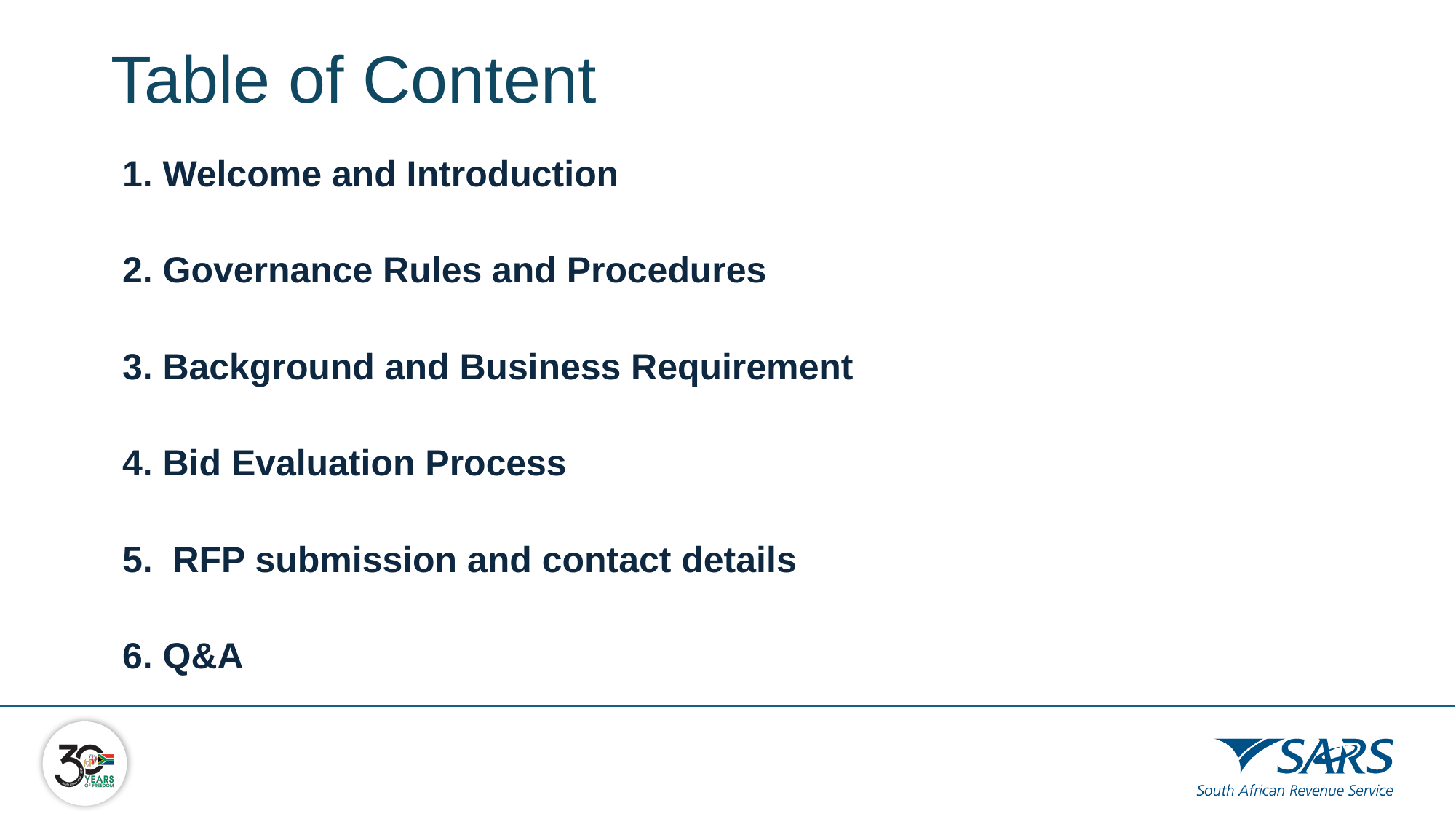

# Table of Content
1. Welcome and Introduction
2. Governance Rules and Procedures
3. Background and Business Requirement
4. Bid Evaluation Process
5.  RFP submission and contact details
6. Q&A